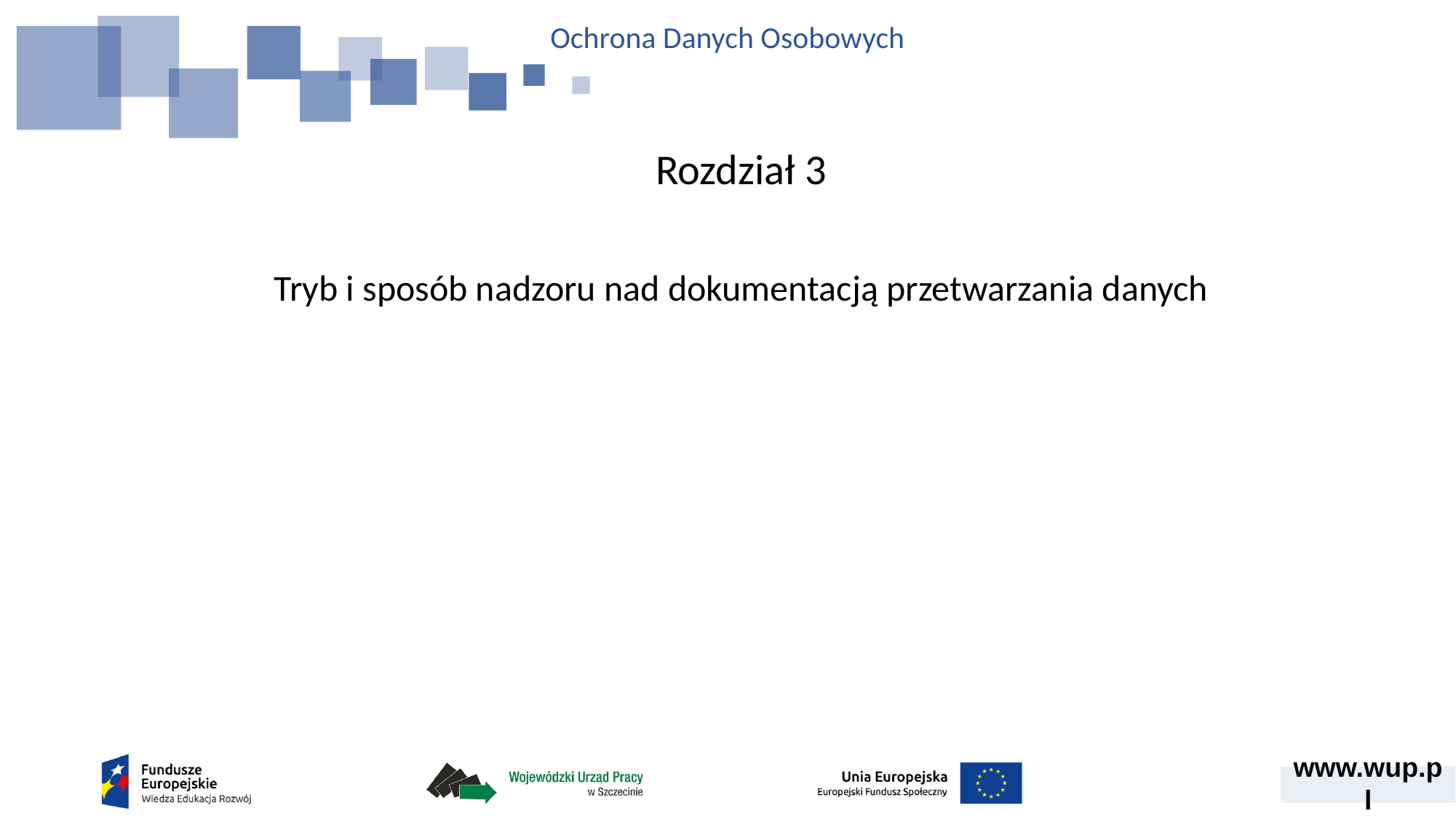

Ochrona Danych Osobowych
Rozdział 3

Tryb i sposób nadzoru nad dokumentacją przetwarzania danych